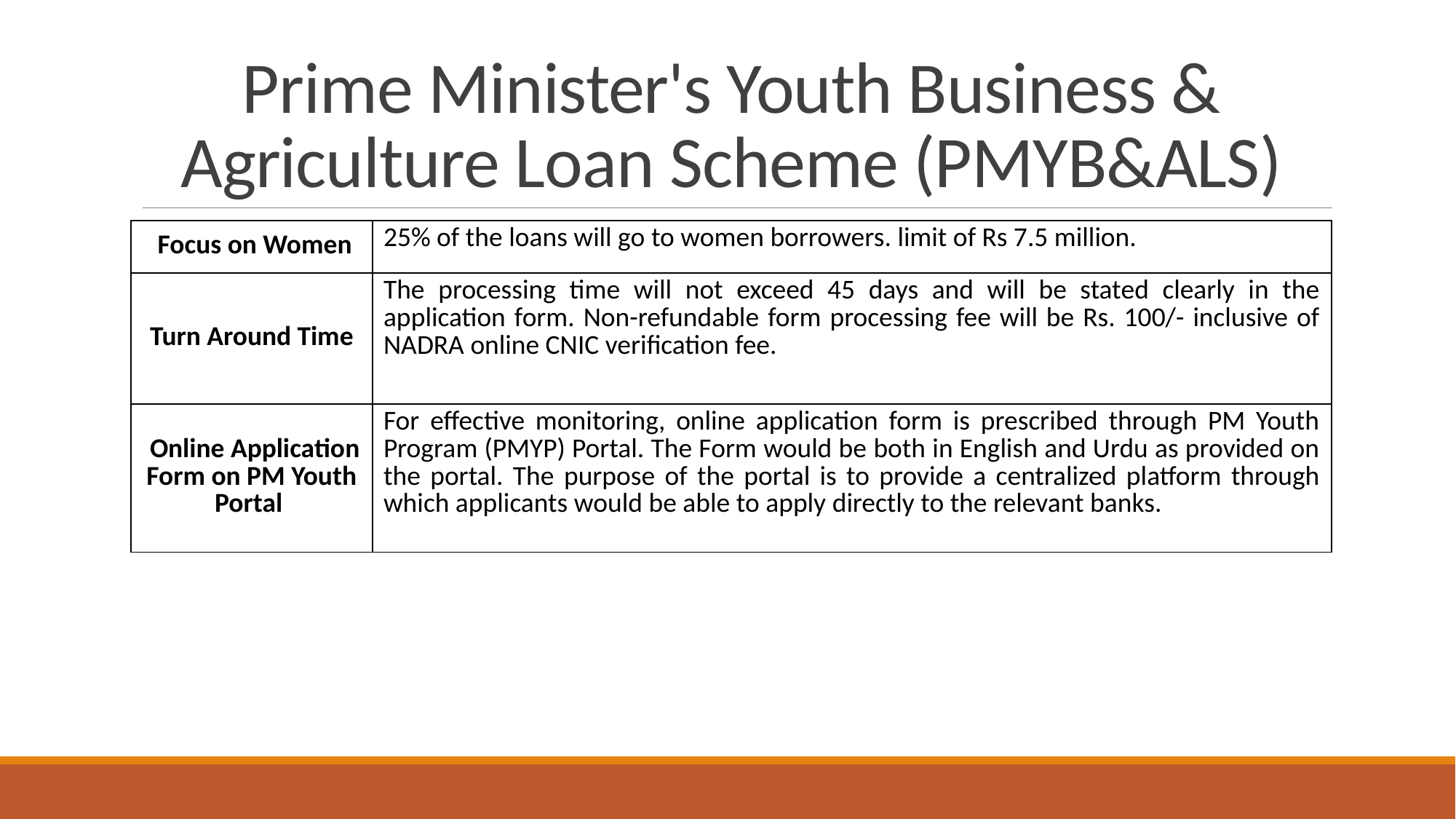

# Prime Minister's Youth Business & Agriculture Loan Scheme (PMYB&ALS)
| Focus on Women | 25% of the loans will go to women borrowers. limit of Rs 7.5 million. |
| --- | --- |
| Turn Around Time | The processing time will not exceed 45 days and will be stated clearly in the application form. Non-refundable form processing fee will be Rs. 100/- inclusive of NADRA online CNIC verification fee. |
| --- | --- |
| Online Application Form on PM Youth Portal | For effective monitoring, online application form is prescribed through PM Youth Program (PMYP) Portal. The Form would be both in English and Urdu as provided on the portal. The purpose of the portal is to provide a centralized platform through which applicants would be able to apply directly to the relevant banks. |
| --- | --- |